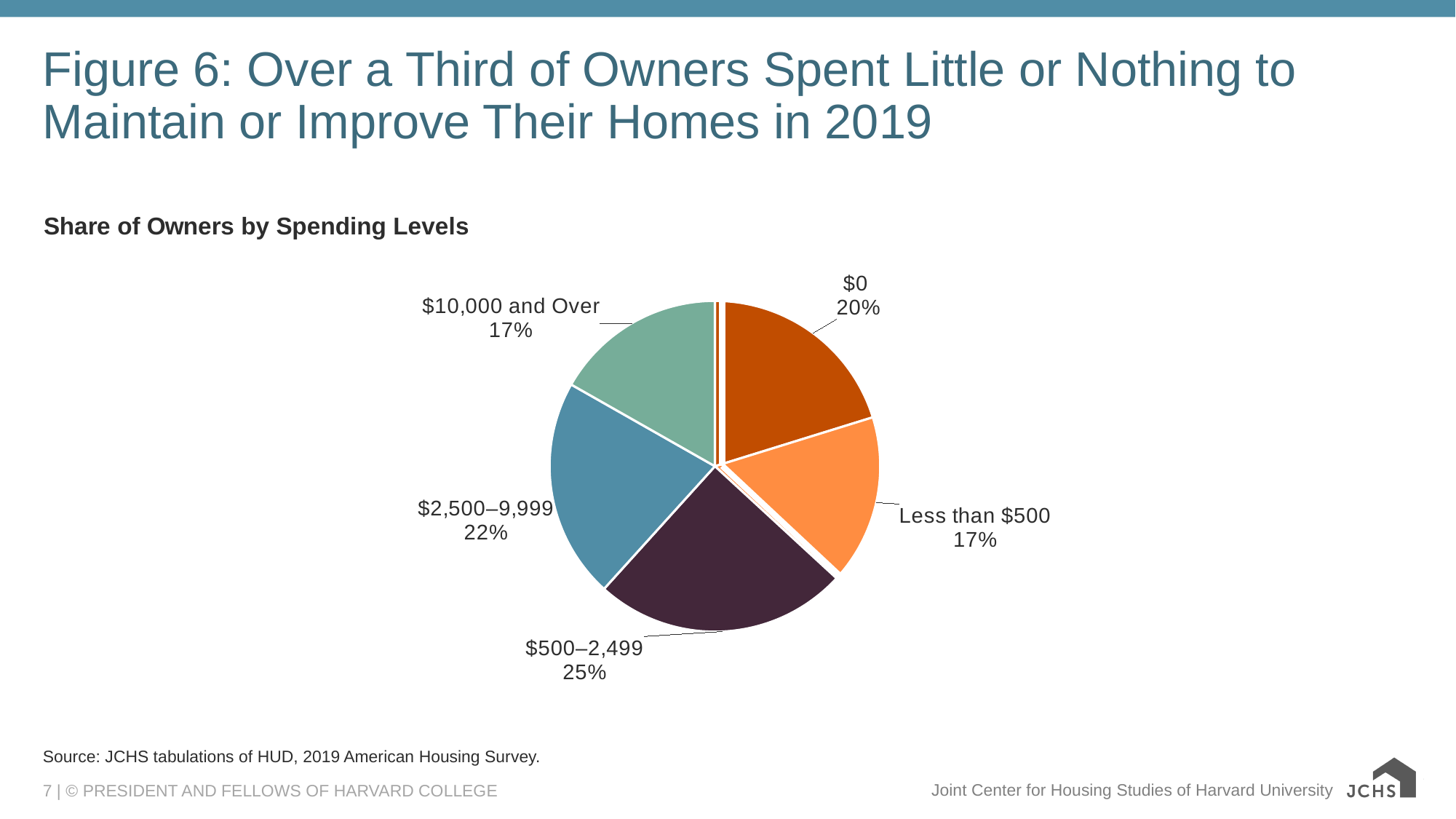

# Figure 6: Over a Third of Owners Spent Little or Nothing to Maintain or Improve Their Homes in 2019

### Chart: Share of Owners by Spending Levels

| Category | Share of Owners |
|---|---|
| $0  | 0.20216389117736783 |
| Less than $500 | 0.16623019491486268 |
| $500–2,499 | 0.24862798798433813 |
| $2,500–9,999 | 0.2152143203348723 |
| $10,000 and Over | 0.167763605588559 |
Source: JCHS tabulations of HUD, 2019 American Housing Survey.